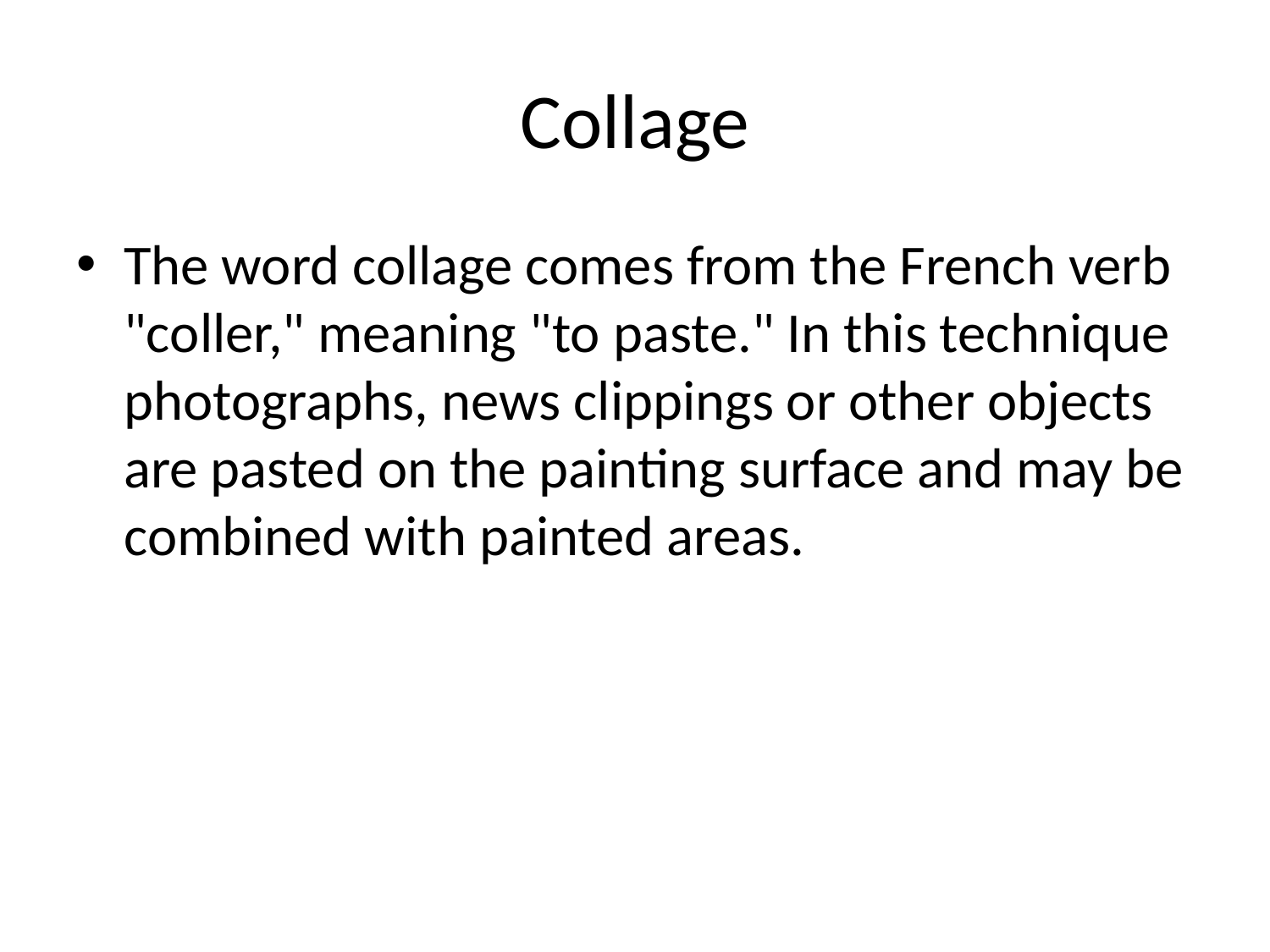

# Collage
The word collage comes from the French verb "coller," meaning "to paste." In this technique photographs, news clippings or other objects are pasted on the painting surface and may be combined with painted areas.